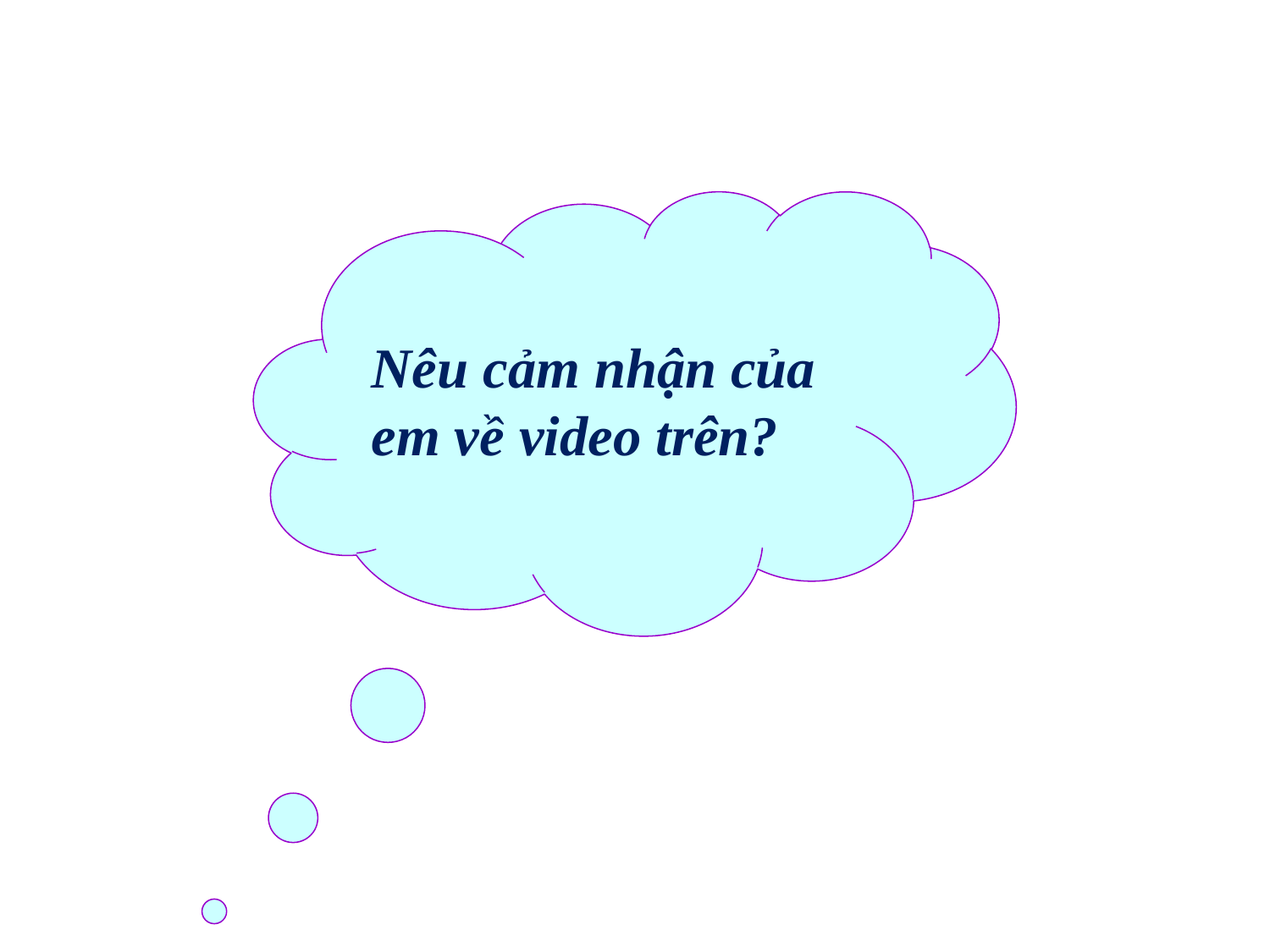

Nêu cảm nhận của em về video trên?